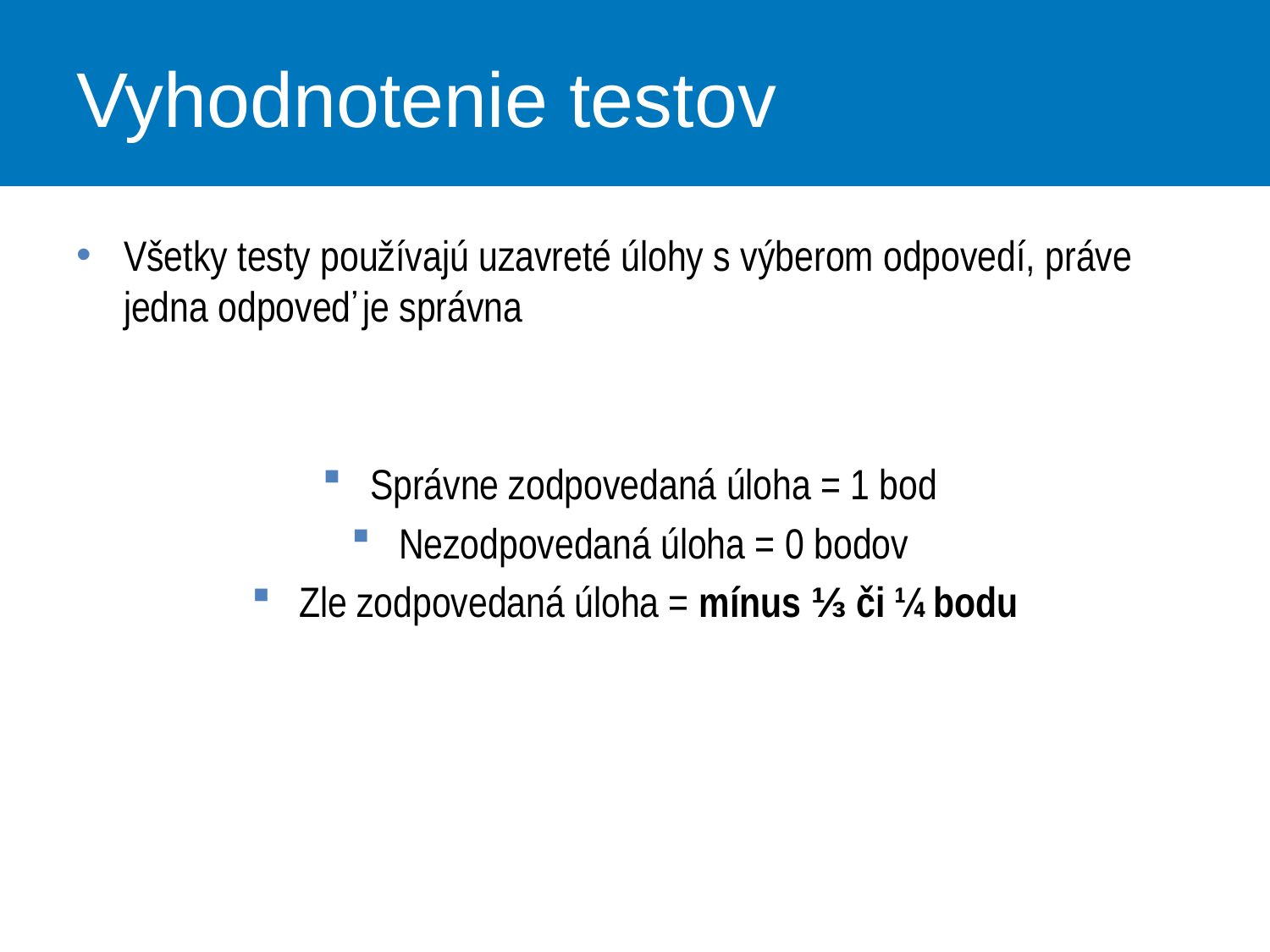

# Vyhodnotenie testov
Všetky testy používajú uzavreté úlohy s výberom odpovedí, práve jedna odpoveď je správna

Správne zodpovedaná úloha = 1 bod
Nezodpovedaná úloha = 0 bodov
Zle zodpovedaná úloha = mínus ⅓ či ¼ bodu